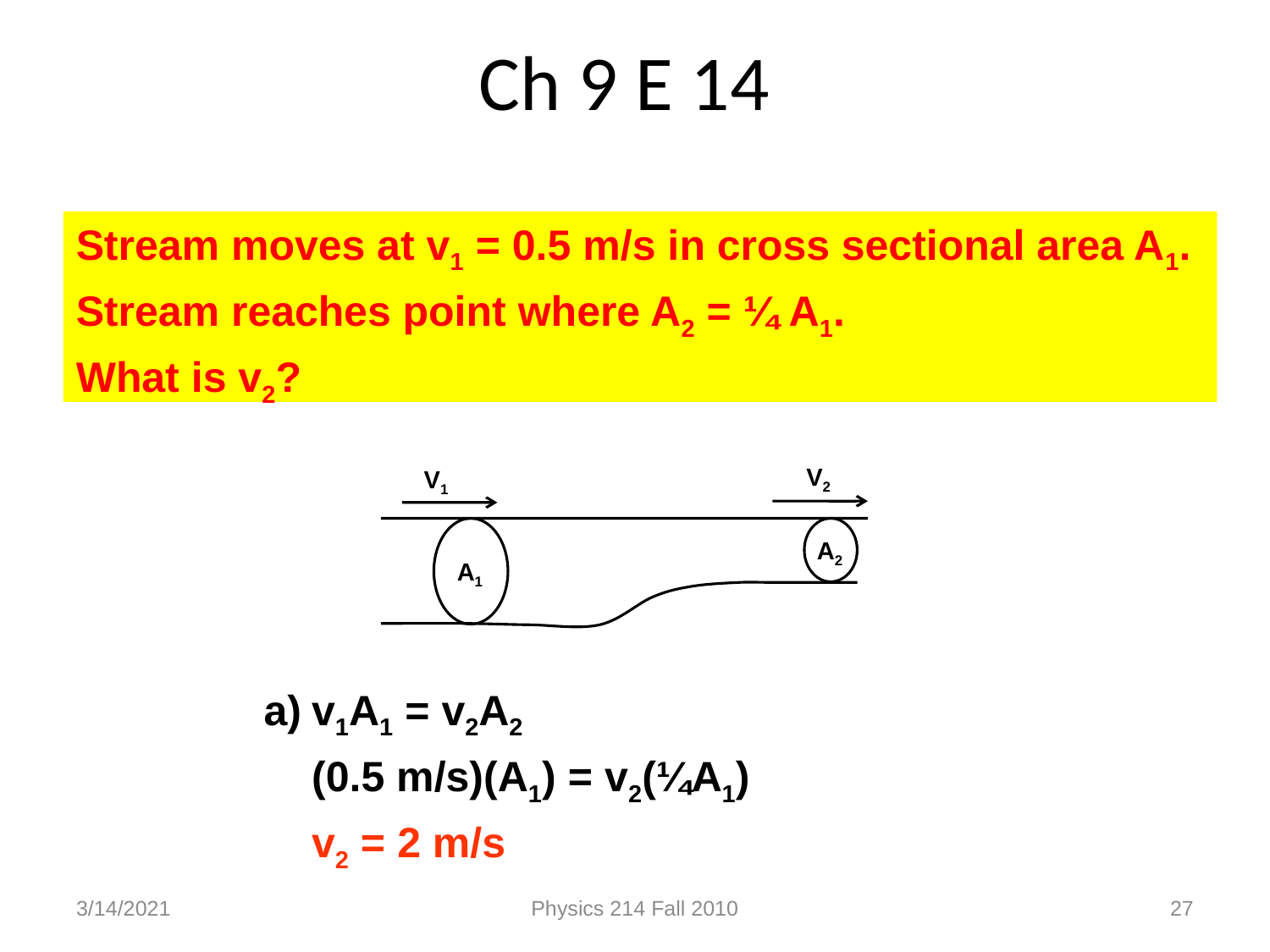

# Ch 9 E 14
Stream moves at v1 = 0.5 m/s in cross sectional area A1.
Stream reaches point where A2 = ¼ A1.
What is v2?
V2
V1

A1

A2

v1A1 = v2A2
	(0.5 m/s)(A1) = v2(¼A1)
	v2 = 2 m/s
3/14/2021
Physics 214 Fall 2010
27